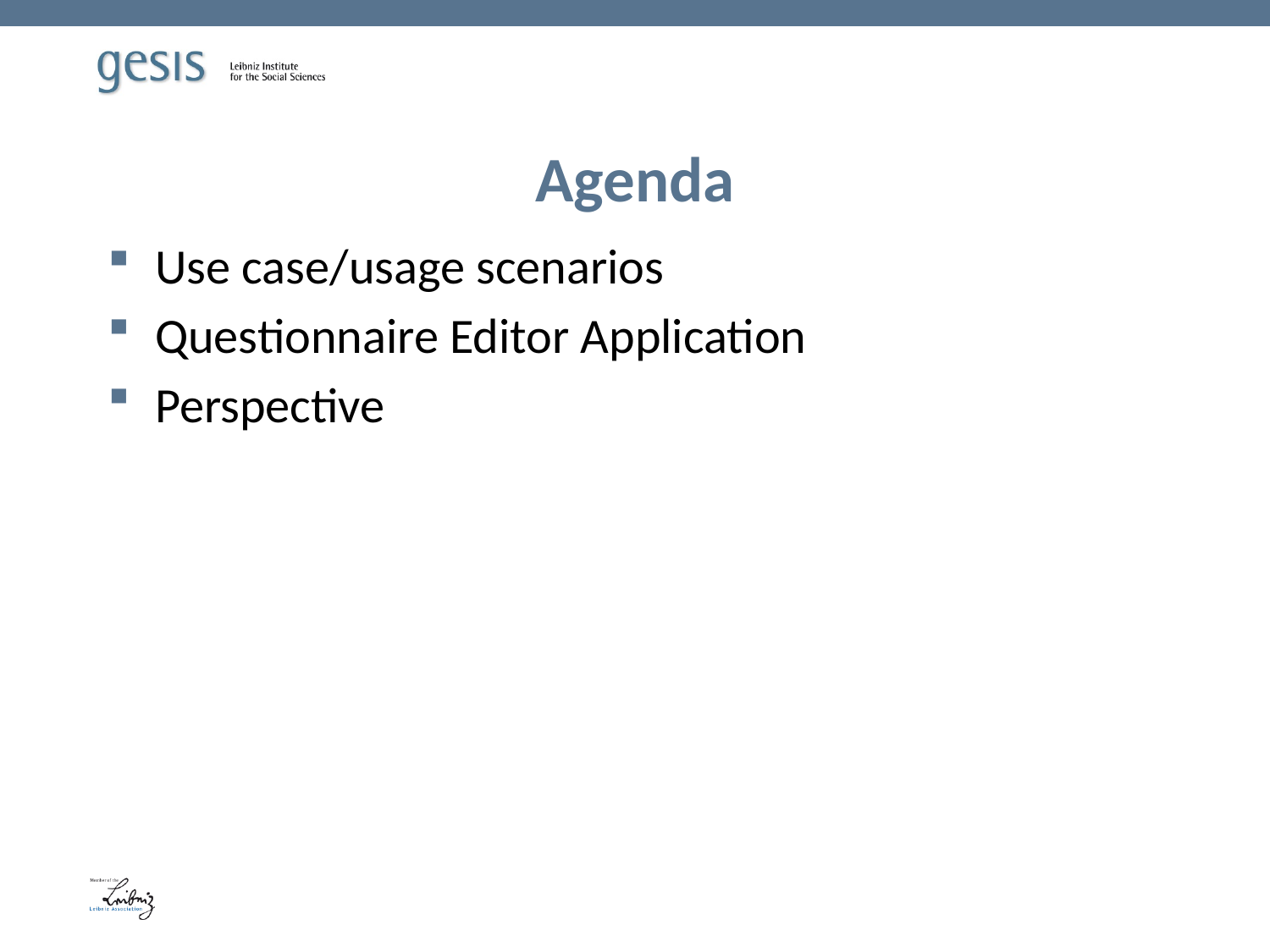

# Agenda
Use case/usage scenarios
Questionnaire Editor Application
Perspective